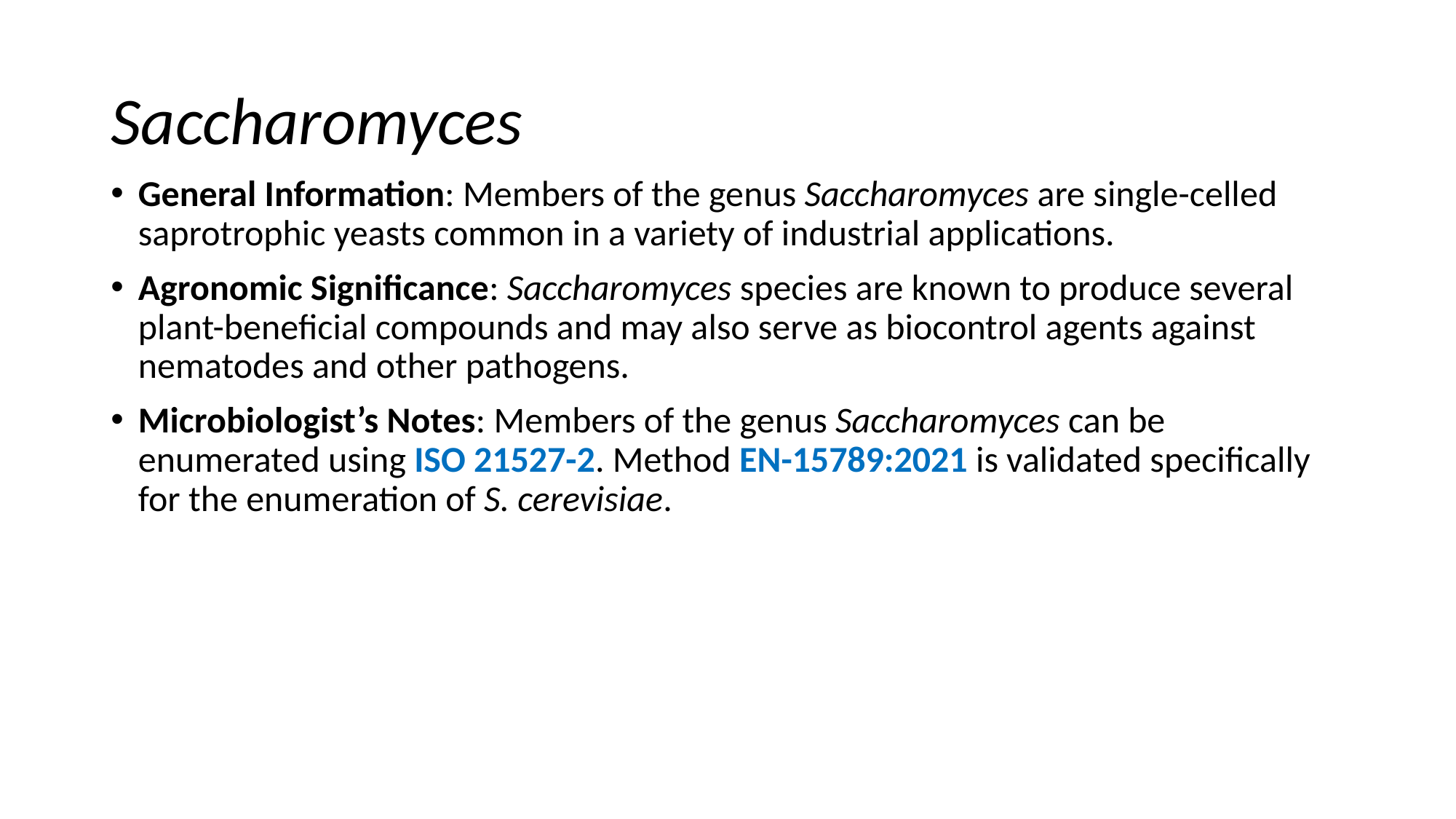

# Saccharomyces
General Information: Members of the genus Saccharomyces are single-celled saprotrophic yeasts common in a variety of industrial applications.
Agronomic Significance: Saccharomyces species are known to produce several plant-beneficial compounds and may also serve as biocontrol agents against nematodes and other pathogens.
Microbiologist’s Notes: Members of the genus Saccharomyces can be enumerated using ISO 21527-2. Method EN-15789:2021 is validated specifically for the enumeration of S. cerevisiae.